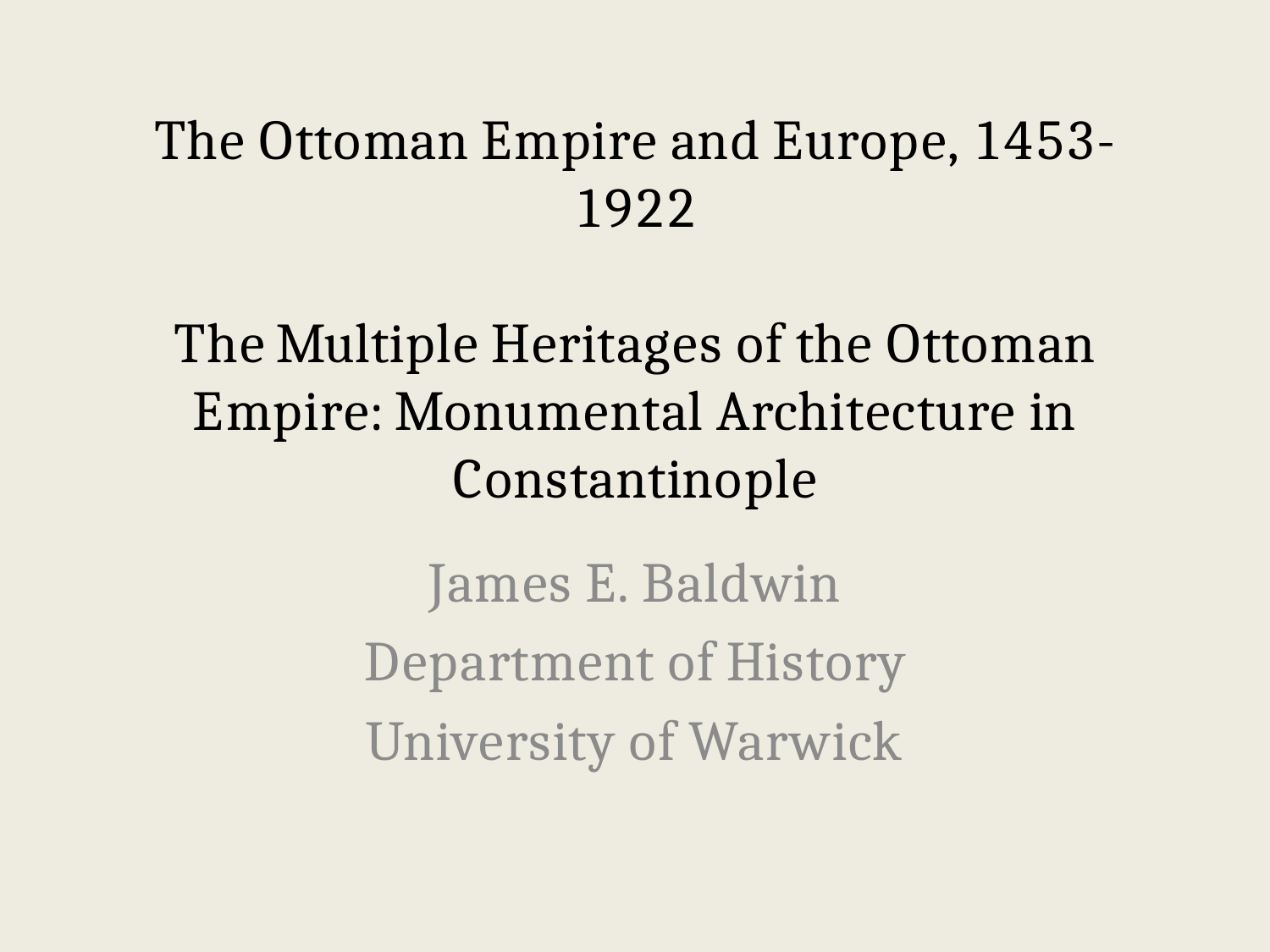

# The Ottoman Empire and Europe, 1453-1922 The Multiple Heritages of the Ottoman Empire: Monumental Architecture in Constantinople
James E. Baldwin
Department of History
University of Warwick